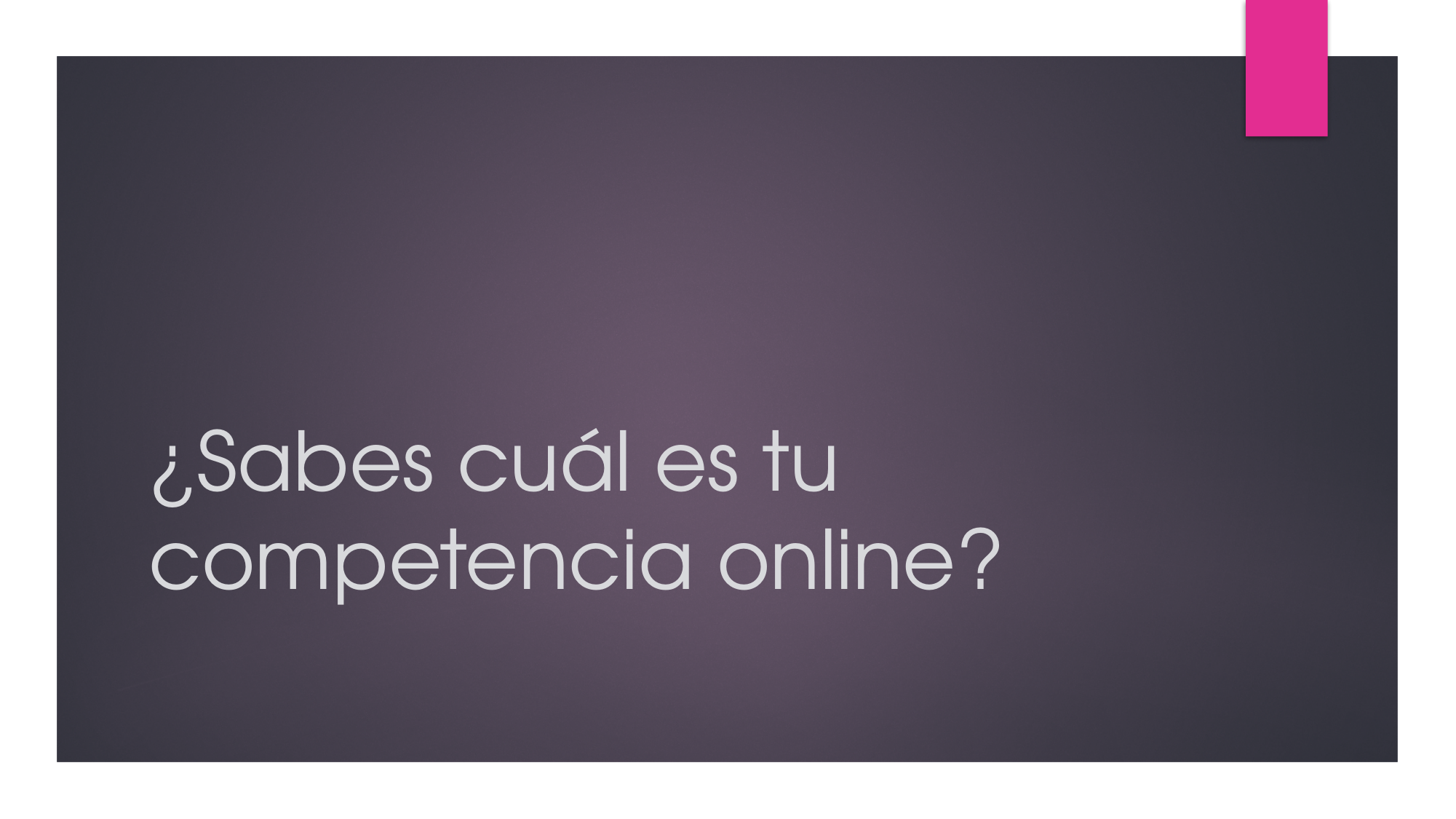

# ¿Sabes cuál es tu competencia online?